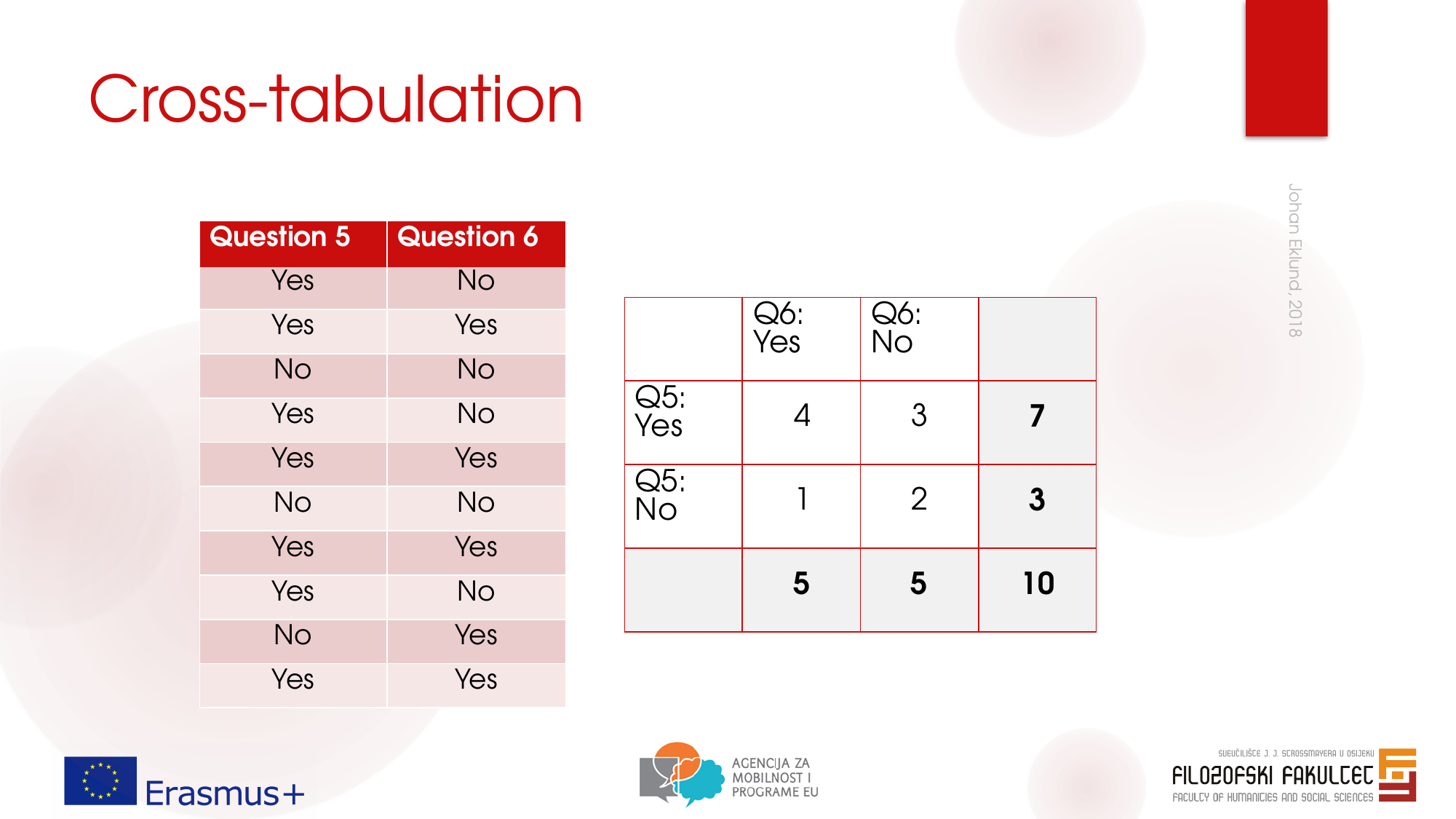

# Cross-tabulation
| Question 5 | Question 6 |
| --- | --- |
| Yes | No |
| Yes | Yes |
| No | No |
| Yes | No |
| Yes | Yes |
| No | No |
| Yes | Yes |
| Yes | No |
| No | Yes |
| Yes | Yes |
|  | Q6: Yes | Q6: No |  |
| --- | --- | --- | --- |
| Q5: Yes | 4 | 3 | 7 |
| Q5: No | 1 | 2 | 3 |
|  | 5 | 5 | 10 |
Johan Eklund, 2018